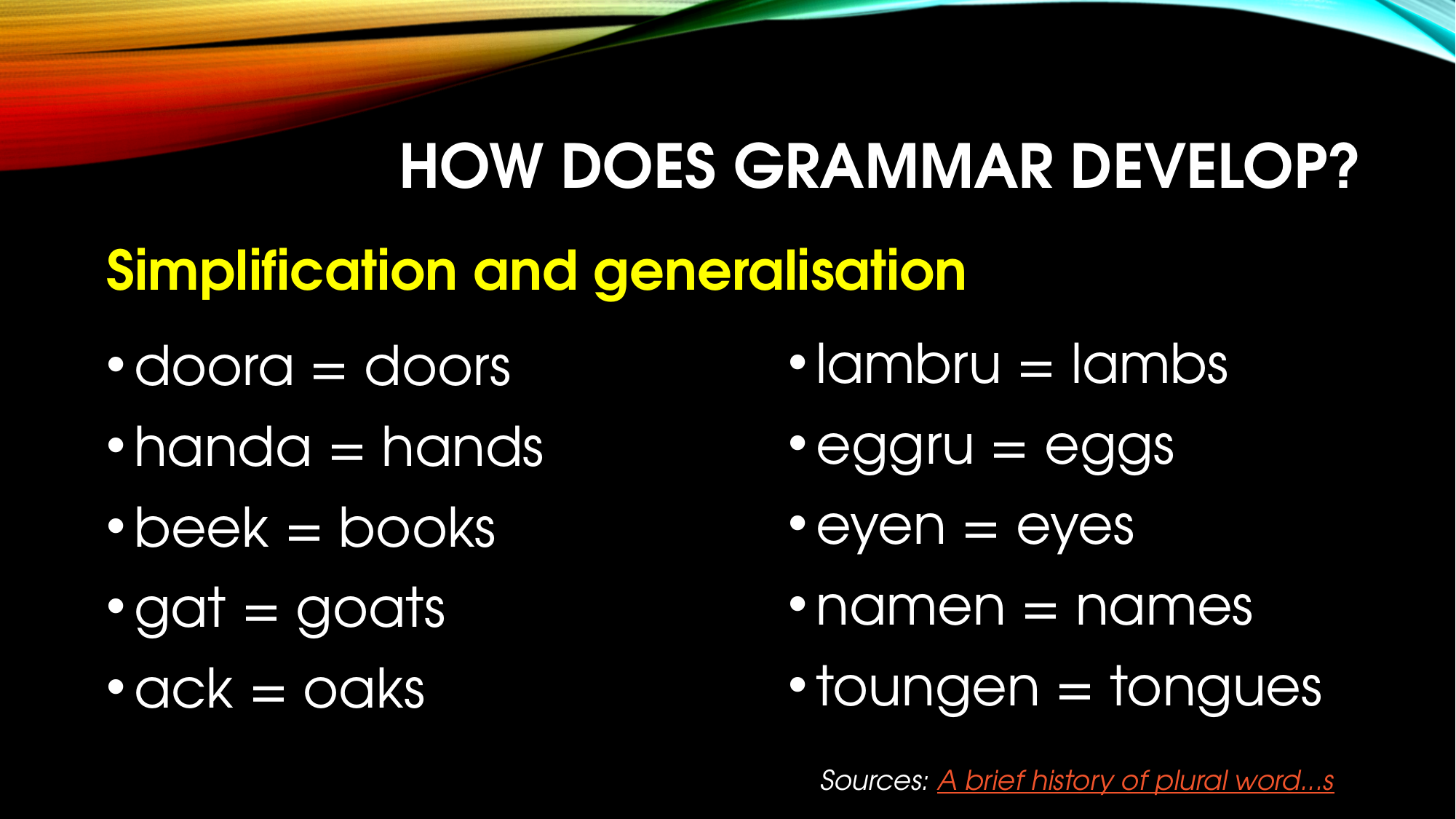

# How does grammar develop?
Simplification and generalisation
lambru = lambs
eggru = eggs
eyen = eyes
namen = names
toungen = tongues
doora = doors
handa = hands
beek = books
gat = goats
ack = oaks

Sources: A brief history of plural word...s